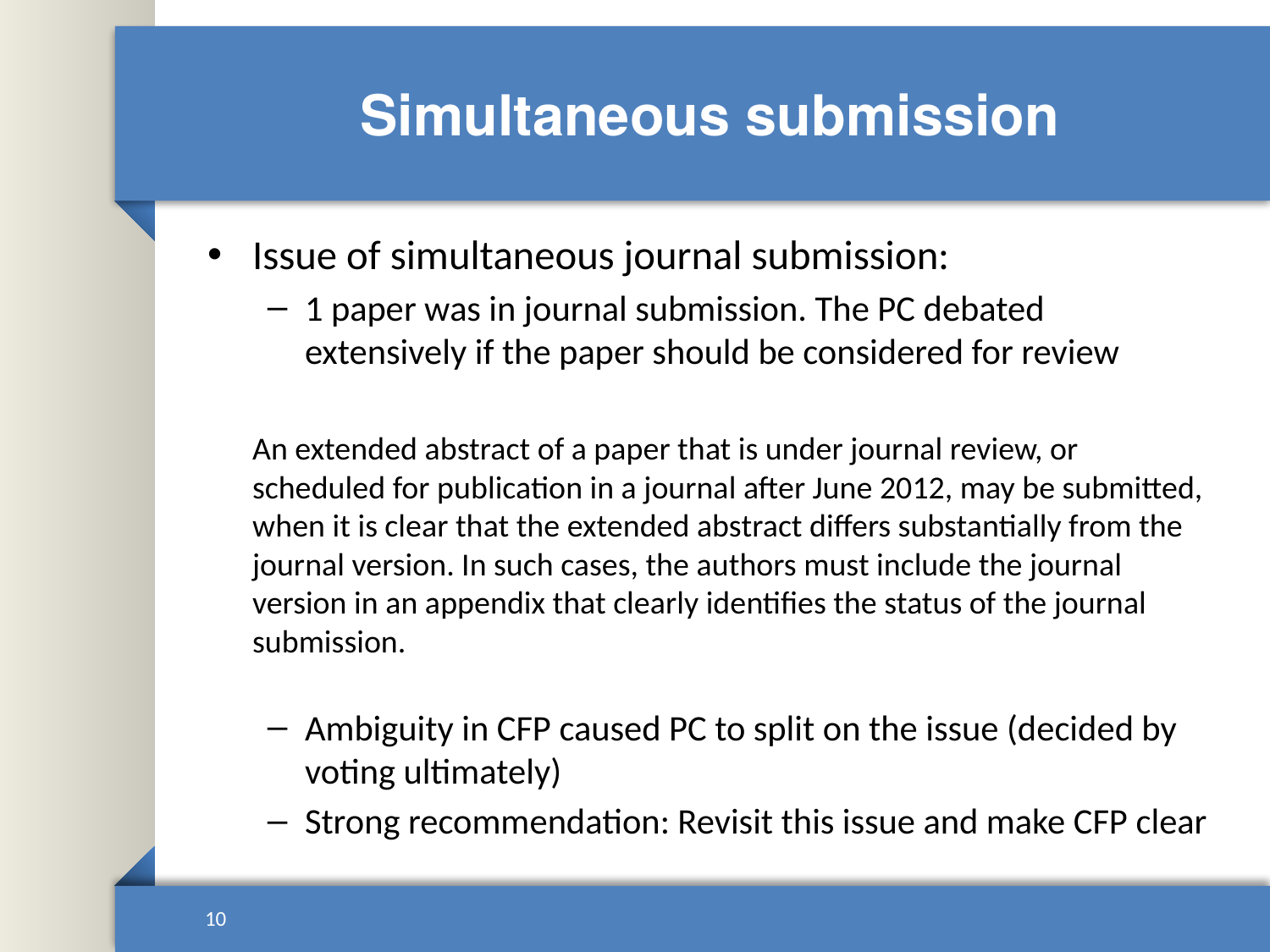

# Simultaneous submission
Issue of simultaneous journal submission:
1 paper was in journal submission. The PC debated extensively if the paper should be considered for review

	An extended abstract of a paper that is under journal review, or scheduled for publication in a journal after June 2012, may be submitted, when it is clear that the extended abstract differs substantially from the journal version. In such cases, the authors must include the journal version in an appendix that clearly identifies the status of the journal submission.
Ambiguity in CFP caused PC to split on the issue (decided by voting ultimately)
Strong recommendation: Revisit this issue and make CFP clear
10